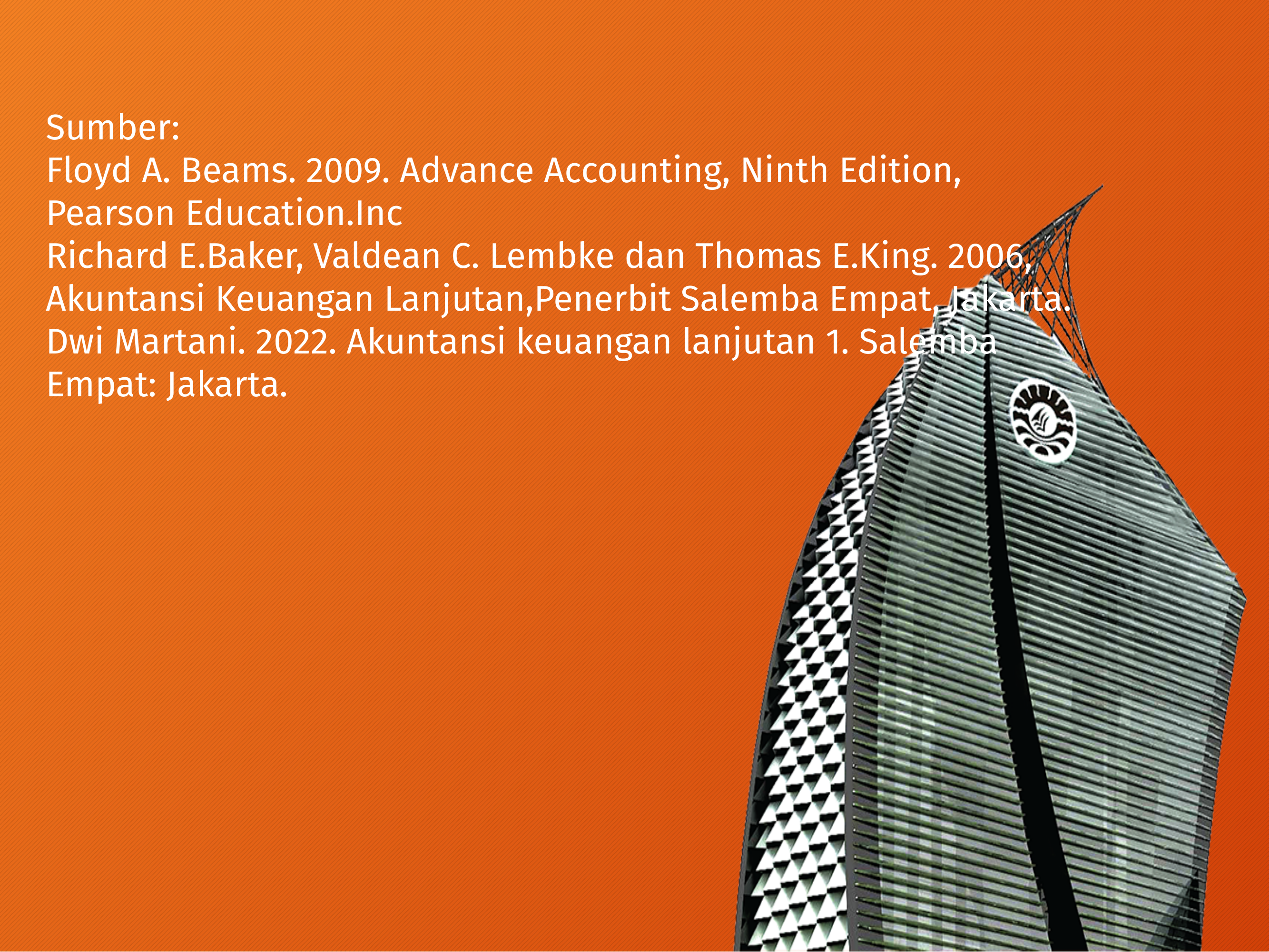

Sumber:
Floyd A. Beams. 2009. Advance Accounting, Ninth Edition, Pearson Education.Inc
Richard E.Baker, Valdean C. Lembke dan Thomas E.King. 2006, Akuntansi Keuangan Lanjutan,Penerbit Salemba Empat, Jakarta.
Dwi Martani. 2022. Akuntansi keuangan lanjutan 1. Salemba Empat: Jakarta.